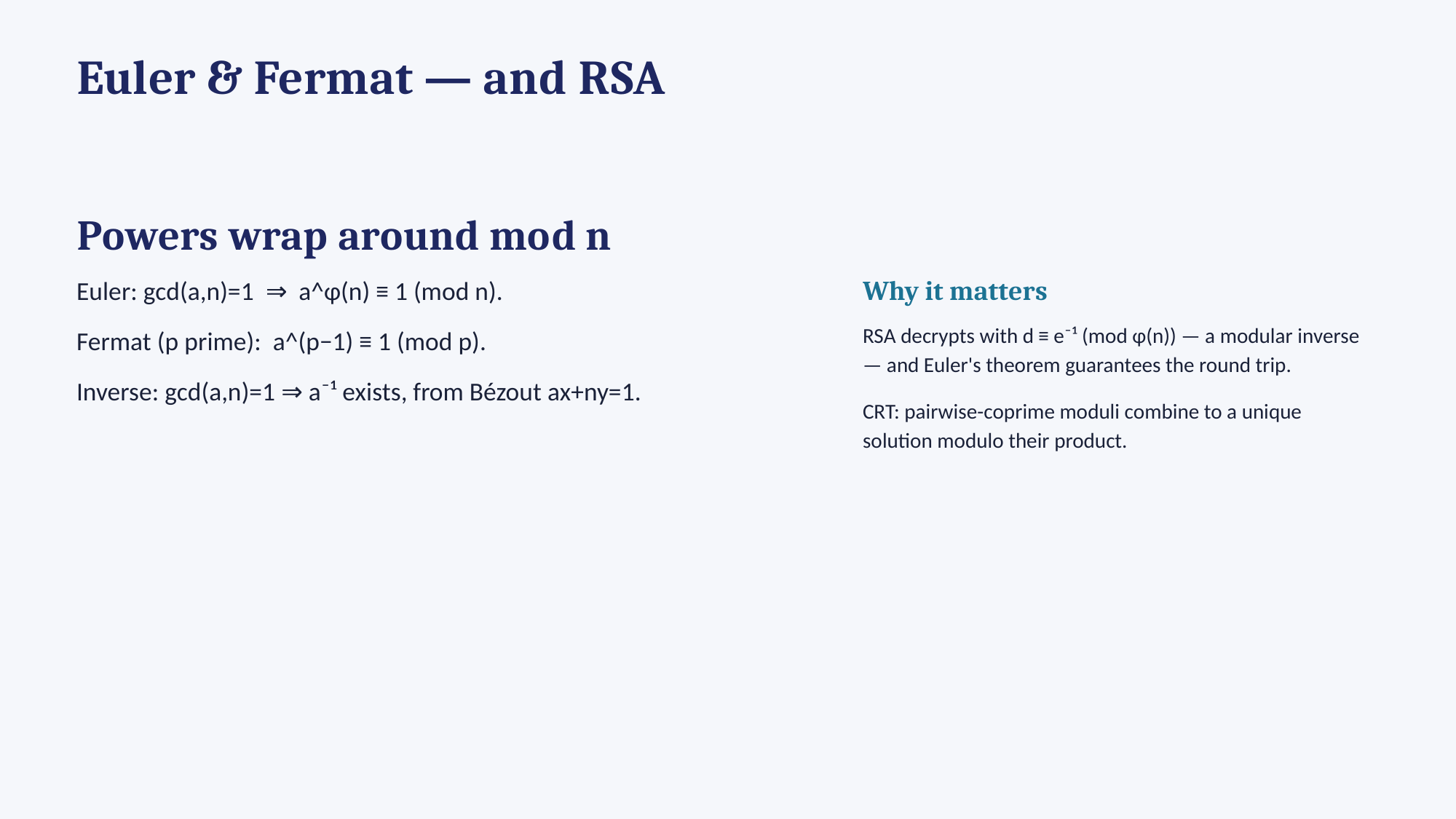

Euler & Fermat — and RSA
Powers wrap around mod n
Euler: gcd(a,n)=1  ⇒  a^φ(n) ≡ 1 (mod n).
Fermat (p prime):  a^(p−1) ≡ 1 (mod p).
Inverse: gcd(a,n)=1 ⇒ a⁻¹ exists, from Bézout ax+ny=1.
Why it matters
RSA decrypts with d ≡ e⁻¹ (mod φ(n)) — a modular inverse — and Euler's theorem guarantees the round trip.
CRT: pairwise-coprime moduli combine to a unique solution modulo their product.